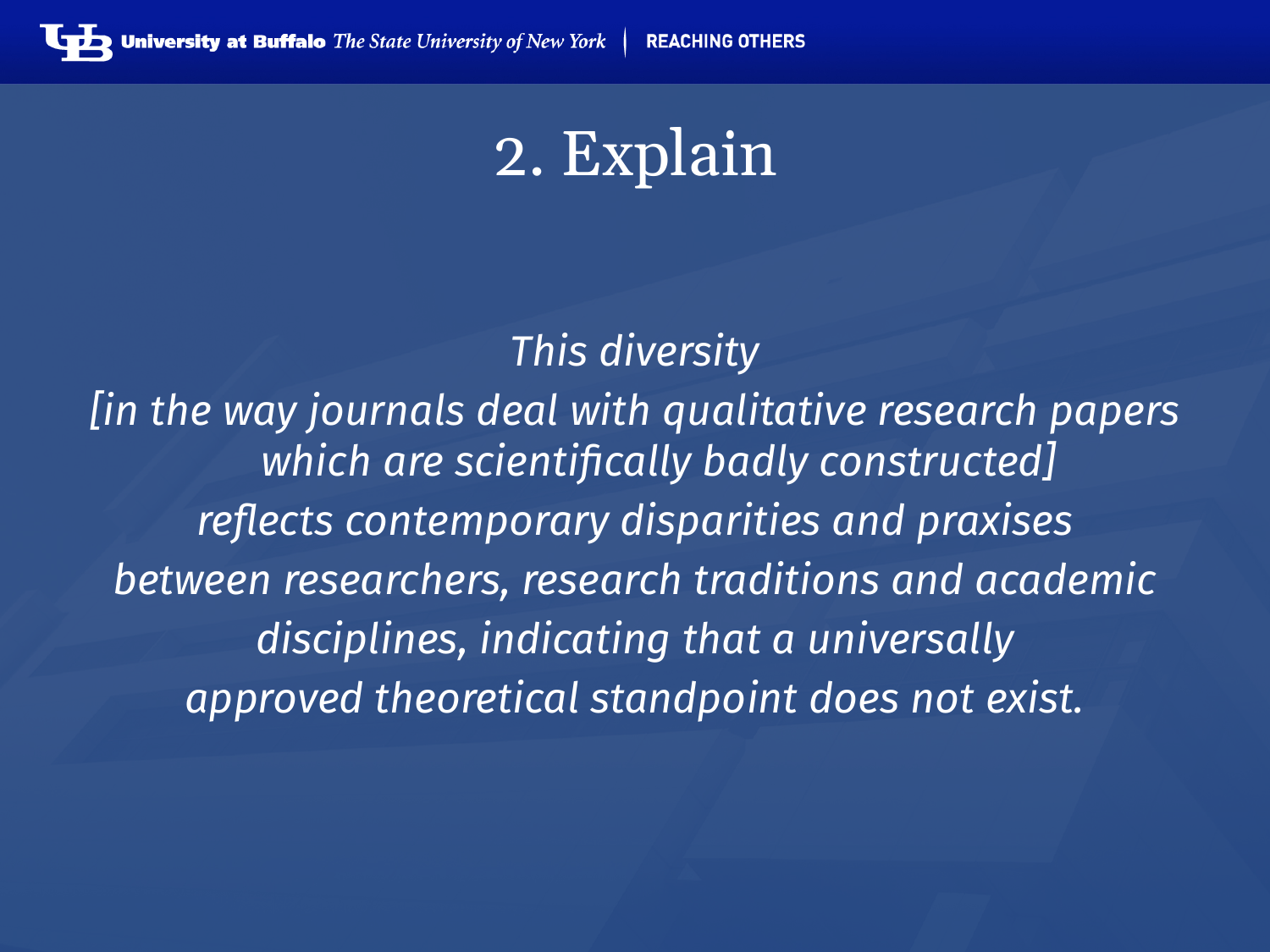

# 2. Explain
This diversity
[in the way journals deal with qualitative research papers which are scientifically badly constructed]
reflects contemporary disparities and praxises
between researchers, research traditions and academic
disciplines, indicating that a universally
approved theoretical standpoint does not exist.